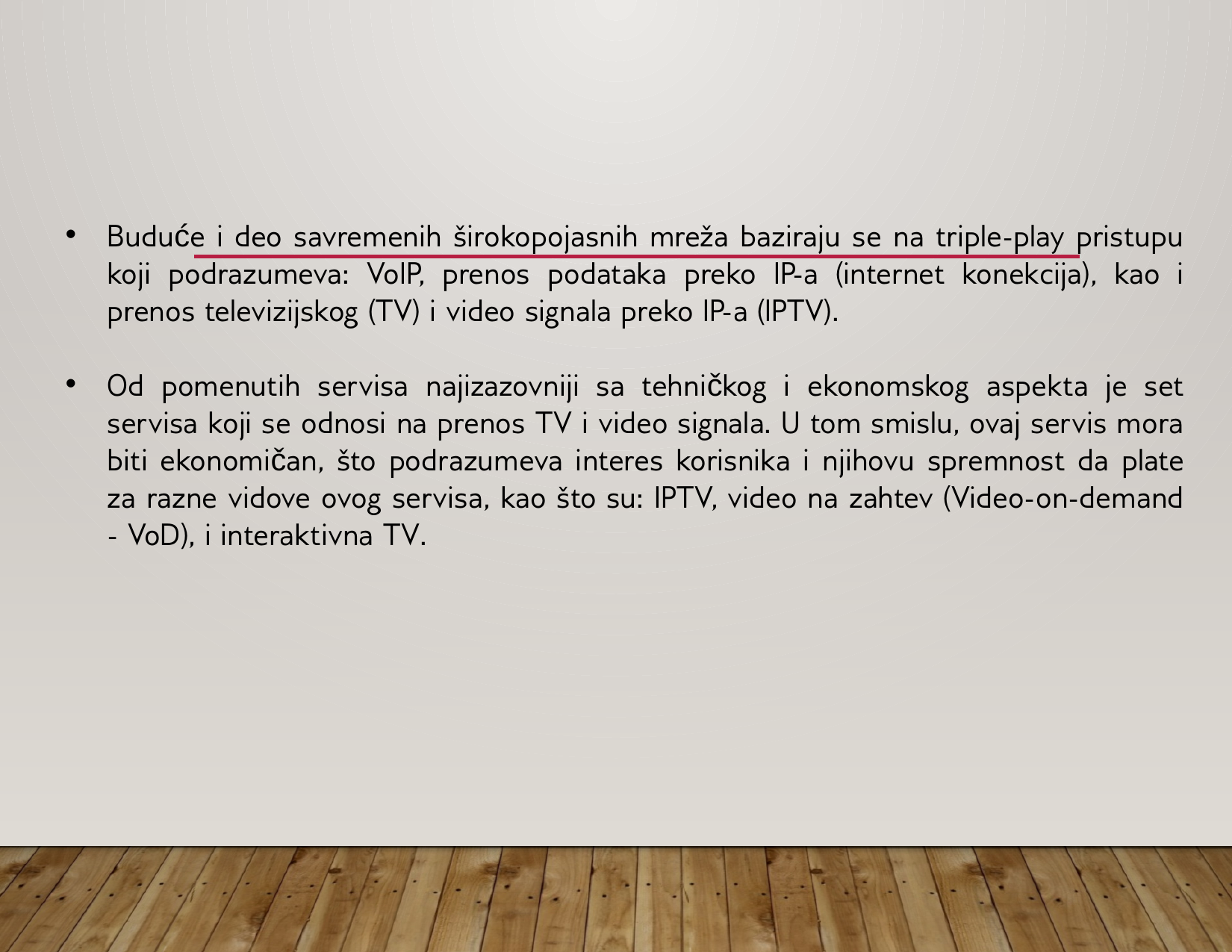

Buduće i deo savremenih širokopojasnih mreža baziraju se na triple-play pristupu koji podrazumeva: VoIP, prenos podataka preko IP-a (internet konekcija), kao i prenos televizijskog (TV) i video signala preko IP-a (IPTV).

Od pomenutih servisa najizazovniji sa tehničkog i ekonomskog aspekta je set servisa koji se odnosi na prenos TV i video signala. U tom smislu, ovaj servis mora biti ekonomičan, što podrazumeva interes korisnika i njihovu spremnost da plate za razne vidove ovog servisa, kao što su: IPTV, video na zahtev (Video-on-demand - VoD), i interaktivna TV.